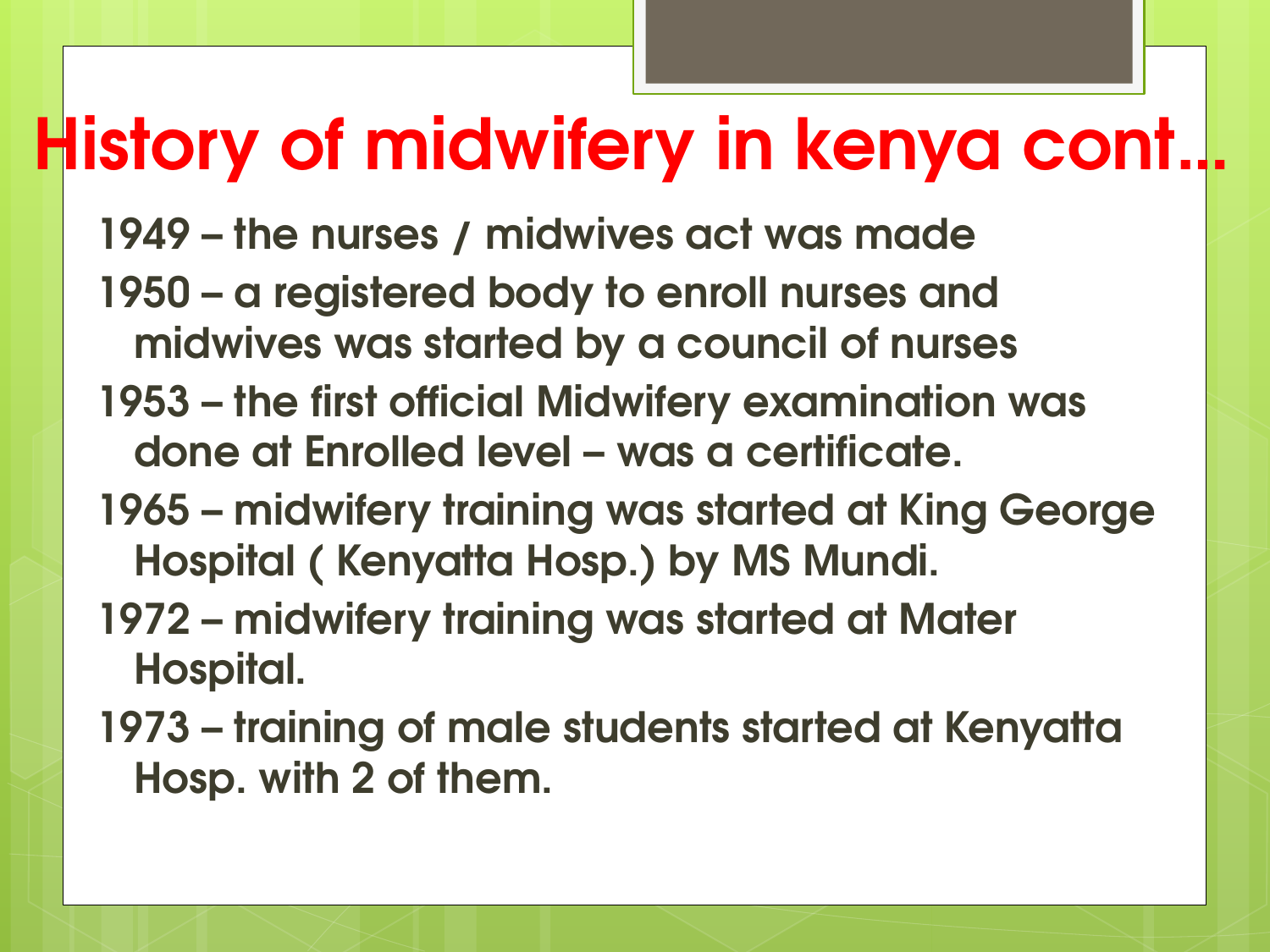

# History of midwifery in kenya cont…
1949 – the nurses / midwives act was made
1950 – a registered body to enroll nurses and midwives was started by a council of nurses
1953 – the first official Midwifery examination was done at Enrolled level – was a certificate.
1965 – midwifery training was started at King George Hospital ( Kenyatta Hosp.) by MS Mundi.
1972 – midwifery training was started at Mater Hospital.
1973 – training of male students started at Kenyatta Hosp. with 2 of them.